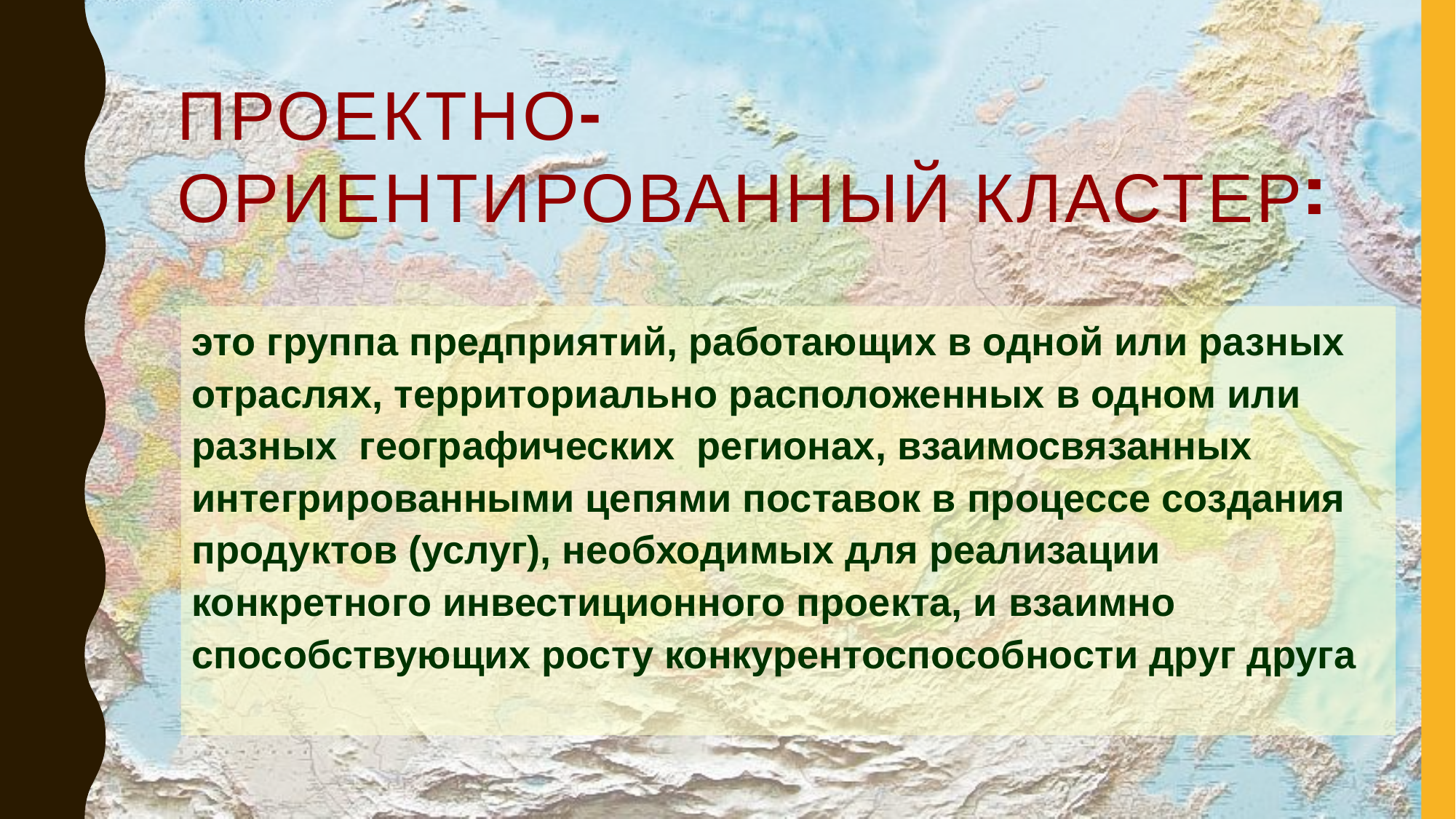

# Проектно-ориентированный кластер:
это группа предприятий, работающих в одной или разных отраслях, территориально расположенных в одном или разных  географических  регионах, взаимосвязанных интегрированными цепями поставок в процессе создания продуктов (услуг), необходимых для реализации конкретного инвестиционного проекта, и взаимно способствующих росту конкурентоспособности друг друга